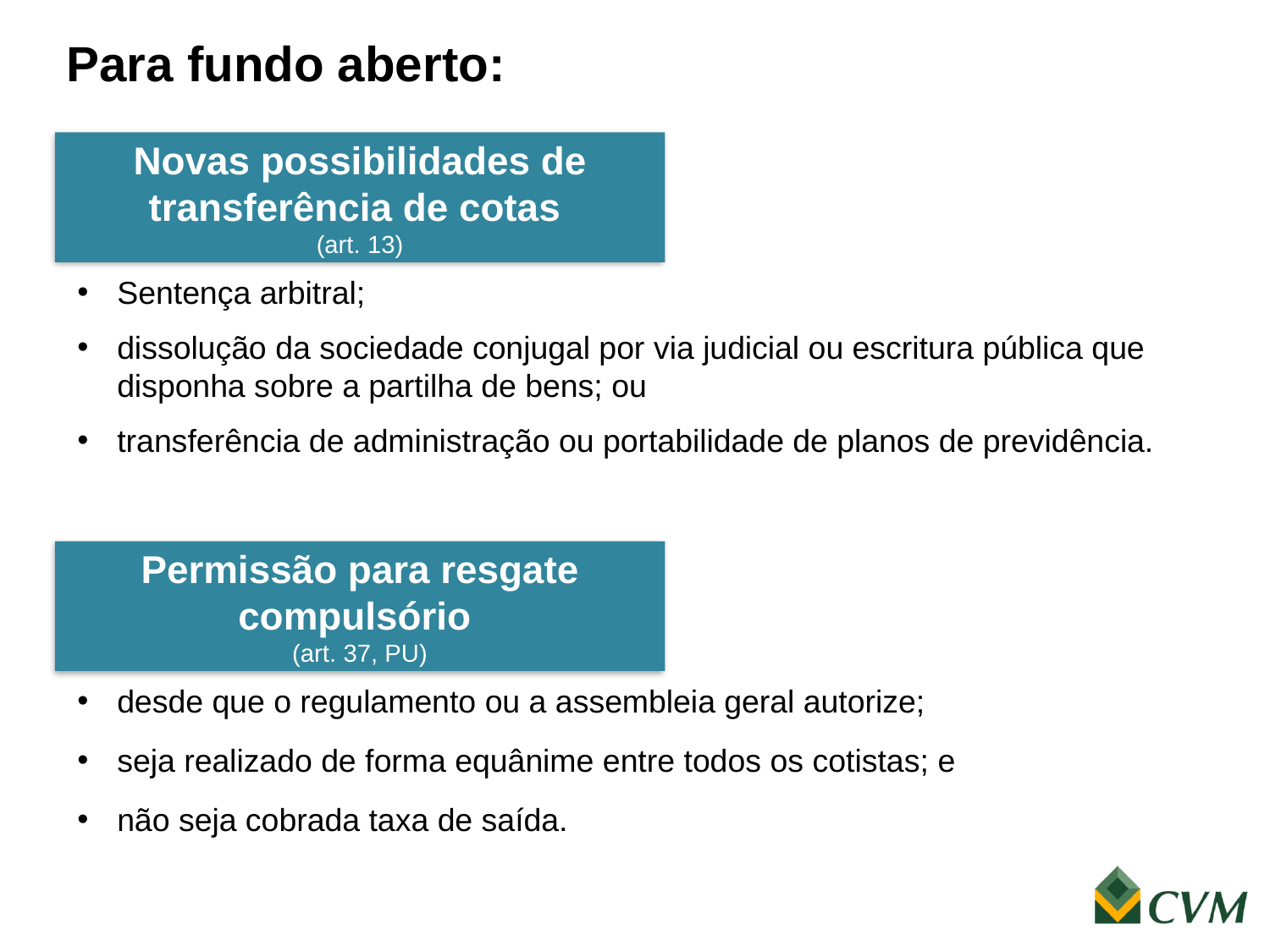

Para fundo aberto:
Novas possibilidades de transferência de cotas
(art. 13)
Sentença arbitral;

dissolução da sociedade conjugal por via judicial ou escritura pública que disponha sobre a partilha de bens; ou

transferência de administração ou portabilidade de planos de previdência.
Permissão para resgate compulsório
(art. 37, PU)
desde que o regulamento ou a assembleia geral autorize;

seja realizado de forma equânime entre todos os cotistas; e

não seja cobrada taxa de saída.